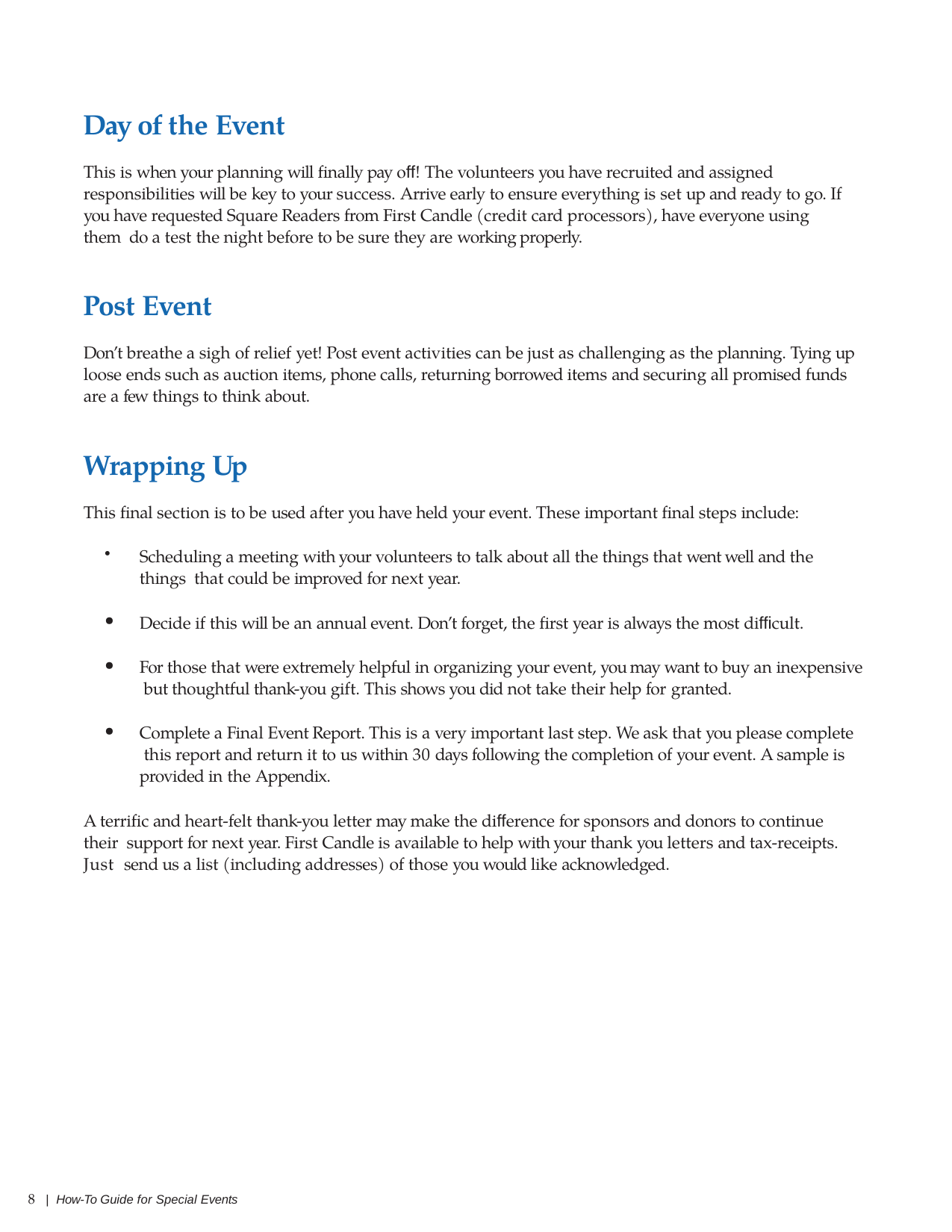

Day of the Event
This is when your planning will finally pay off! The volunteers you have recruited and assigned  responsibilities will be key to your success. Arrive early to ensure everything is set up and ready to go. If  you have requested Square Readers from First Candle (credit card processors), have everyone using them  do a test the night before to be sure they are working properly.

Post Event
Don’t breathe a sigh of relief yet! Post event activities can be just as challenging as the planning. Tying up  loose ends such as auction items, phone calls, returning borrowed items and securing all promised funds  are a few things to think about.

Wrapping Up
This final section is to be used after you have held your event. These important final steps include:

Scheduling a meeting with your volunteers to talk about all the things that went well and the things  that could be improved for next year.

Decide if this will be an annual event. Don’t forget, the first year is always the most difficult.

For those that were extremely helpful in organizing your event, you may want to buy an inexpensive  but thoughtful thank-you gift. This shows you did not take their help for granted.

Complete a Final Event Report. This is a very important last step. We ask that you please complete  this report and return it to us within 30 days following the completion of your event. A sample is  provided in the Appendix.

A terrific and heart-felt thank-you letter may make the difference for sponsors and donors to continue their  support for next year. First Candle is available to help with your thank you letters and tax-receipts. Just  send us a list (including addresses) of those you would like acknowledged.
8   |  How-To Guide for Special Events